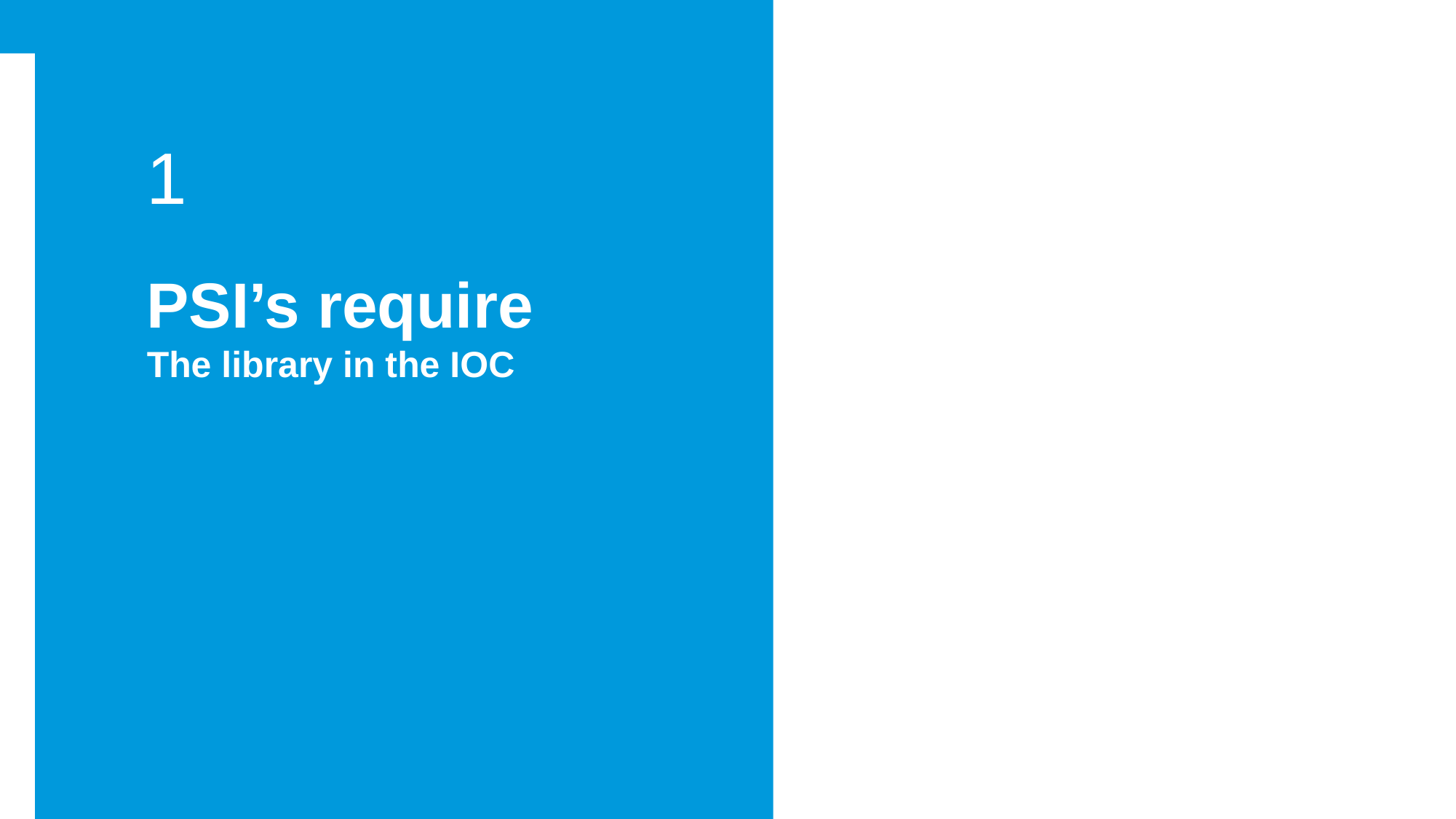

1
PSI’s require
The library in the IOC